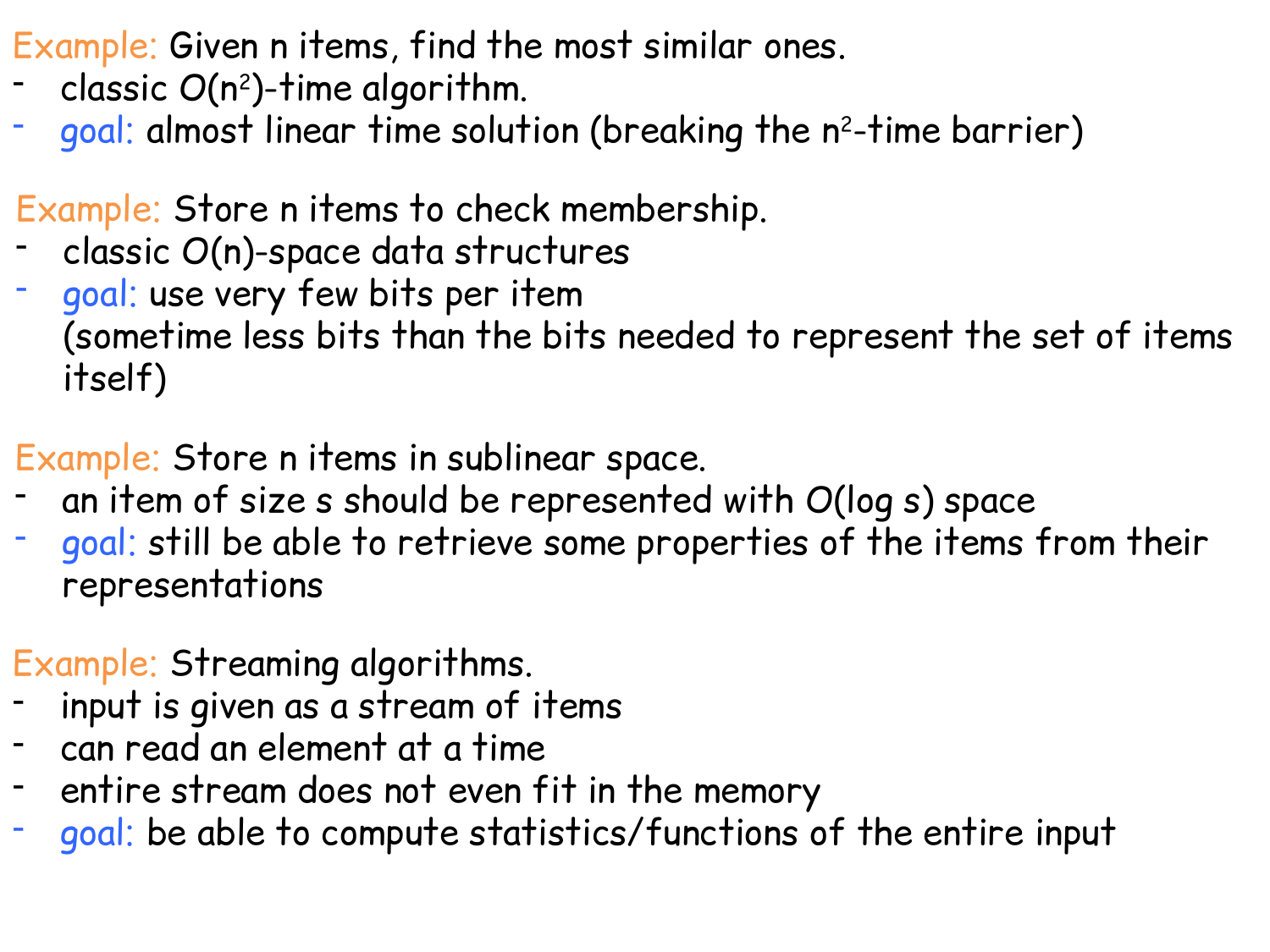

Example: Given n items, find the most similar ones.
classic O(n2)-time algorithm.
goal: almost linear time solution (breaking the n2-time barrier)
Example: Store n items to check membership.
classic O(n)-space data structures
goal: use very few bits per item
(sometime less bits than the bits needed to represent the set of items itself)
Example: Store n items in sublinear space.
an item of size s should be represented with O(log s) space
goal: still be able to retrieve some properties of the items from their representations
Example: Streaming algorithms.
input is given as a stream of items
can read an element at a time
entire stream does not even fit in the memory
goal: be able to compute statistics/functions of the entire input